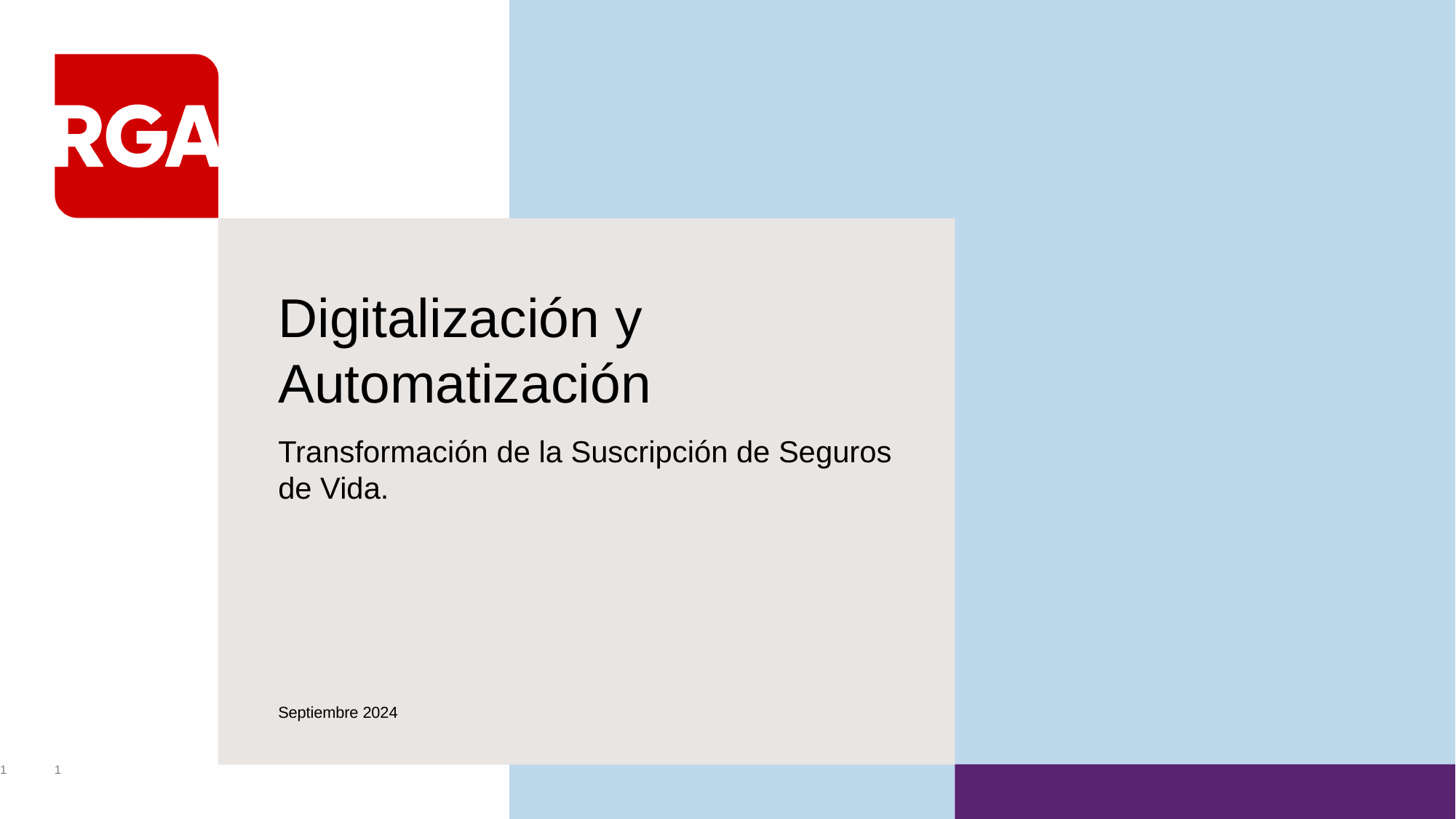

# Digitalización y Automatización
Transformación de la Suscripción de Seguros de Vida.
Septiembre 2024
1
1